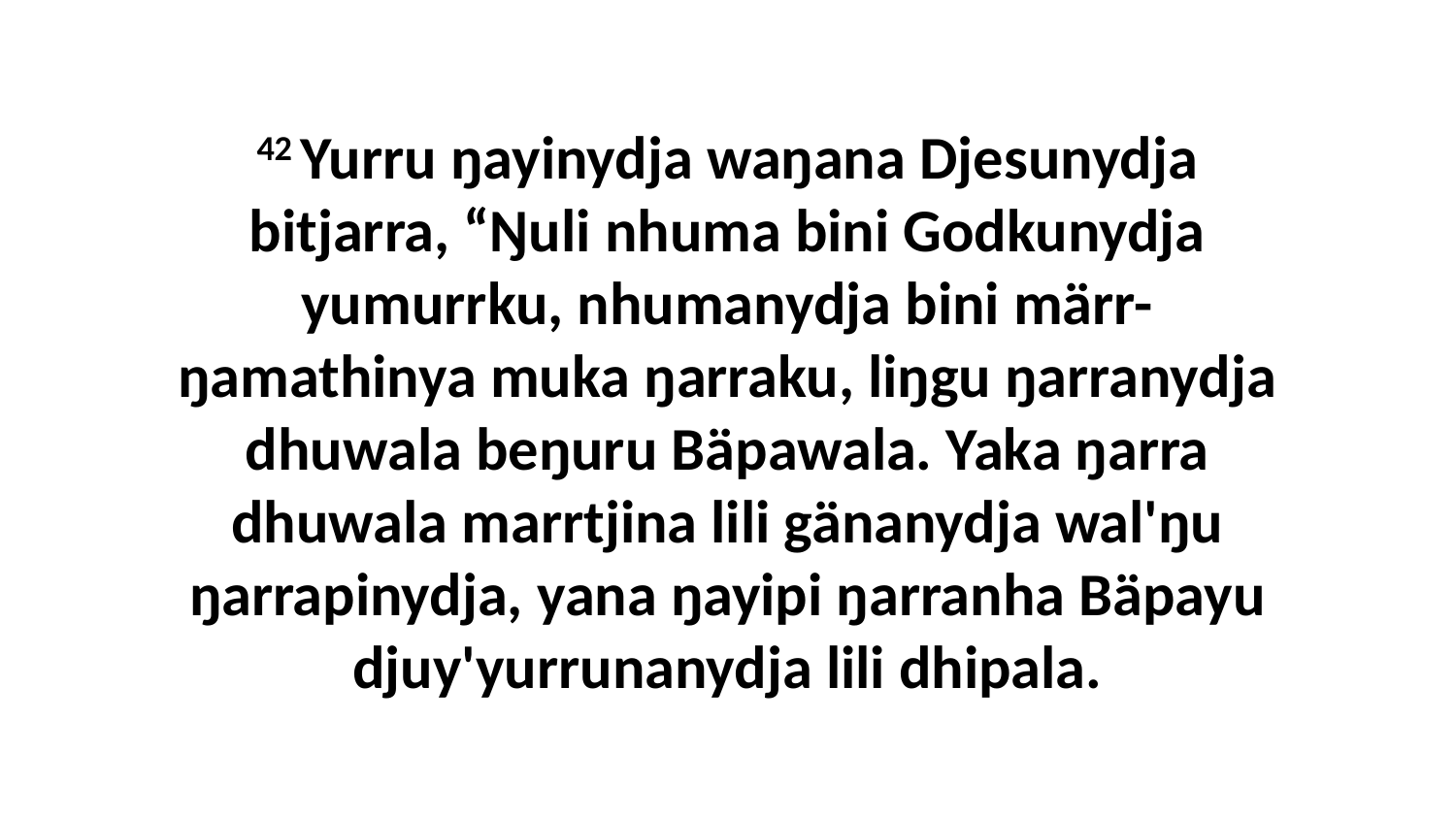

42 Yurru ŋayinydja waŋana Djesunydja bitjarra, “Ŋuli nhuma bini Godkunydja yumurrku, nhumanydja bini märr-ŋamathinya muka ŋarraku, liŋgu ŋarranydja dhuwala beŋuru Bäpawala. Yaka ŋarra dhuwala marrtjina lili gänanydja wal'ŋu ŋarrapinydja, yana ŋayipi ŋarranha Bäpayu djuy'yurrunanydja lili dhipala.